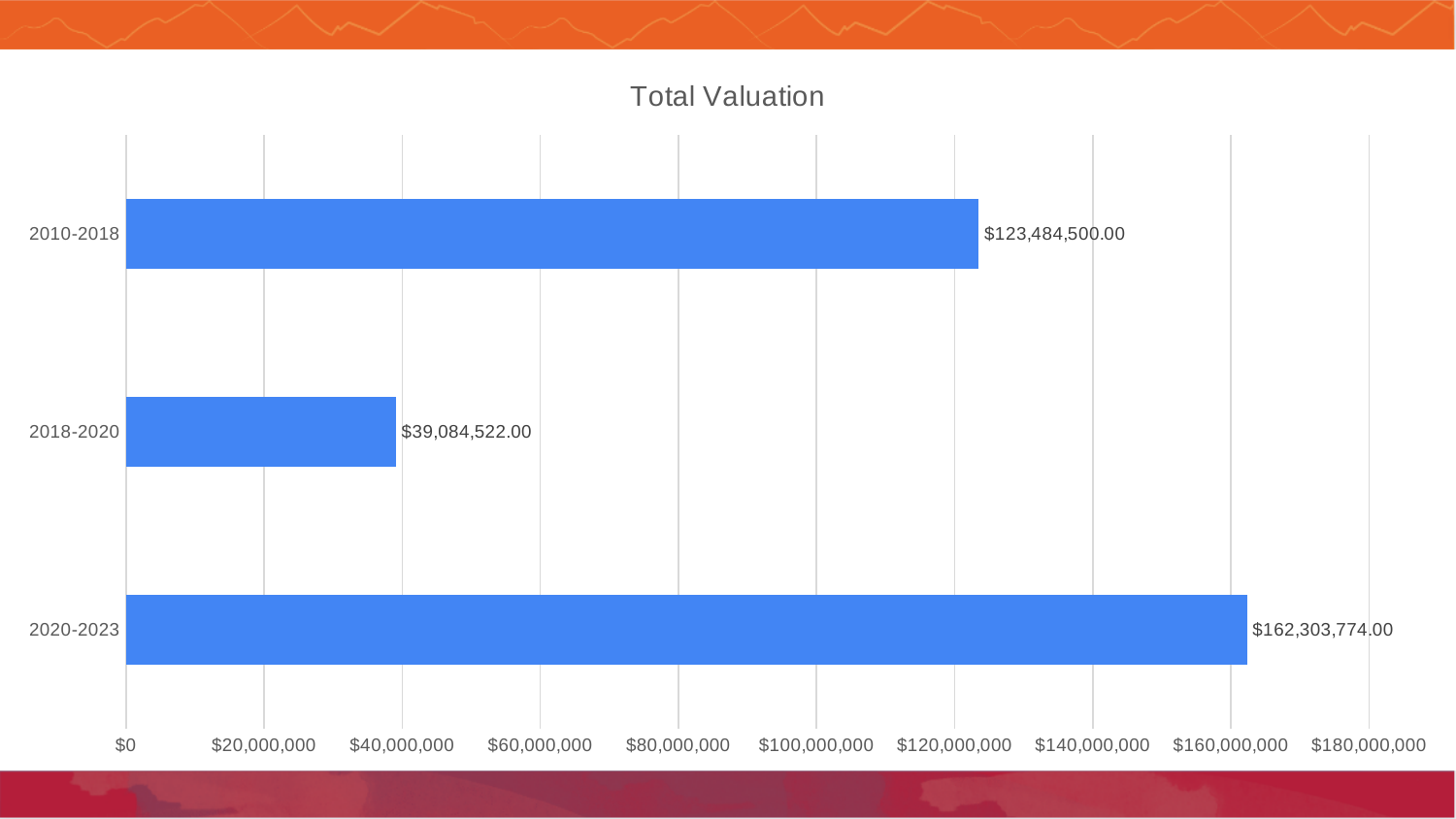

### Chart:

| Category | Total Valuation |
|---|---|
| 2020-2023 | 162303774.0 |
| 2018-2020 | 39084522.0 |
| 2010-2018 | 123484500.0 |